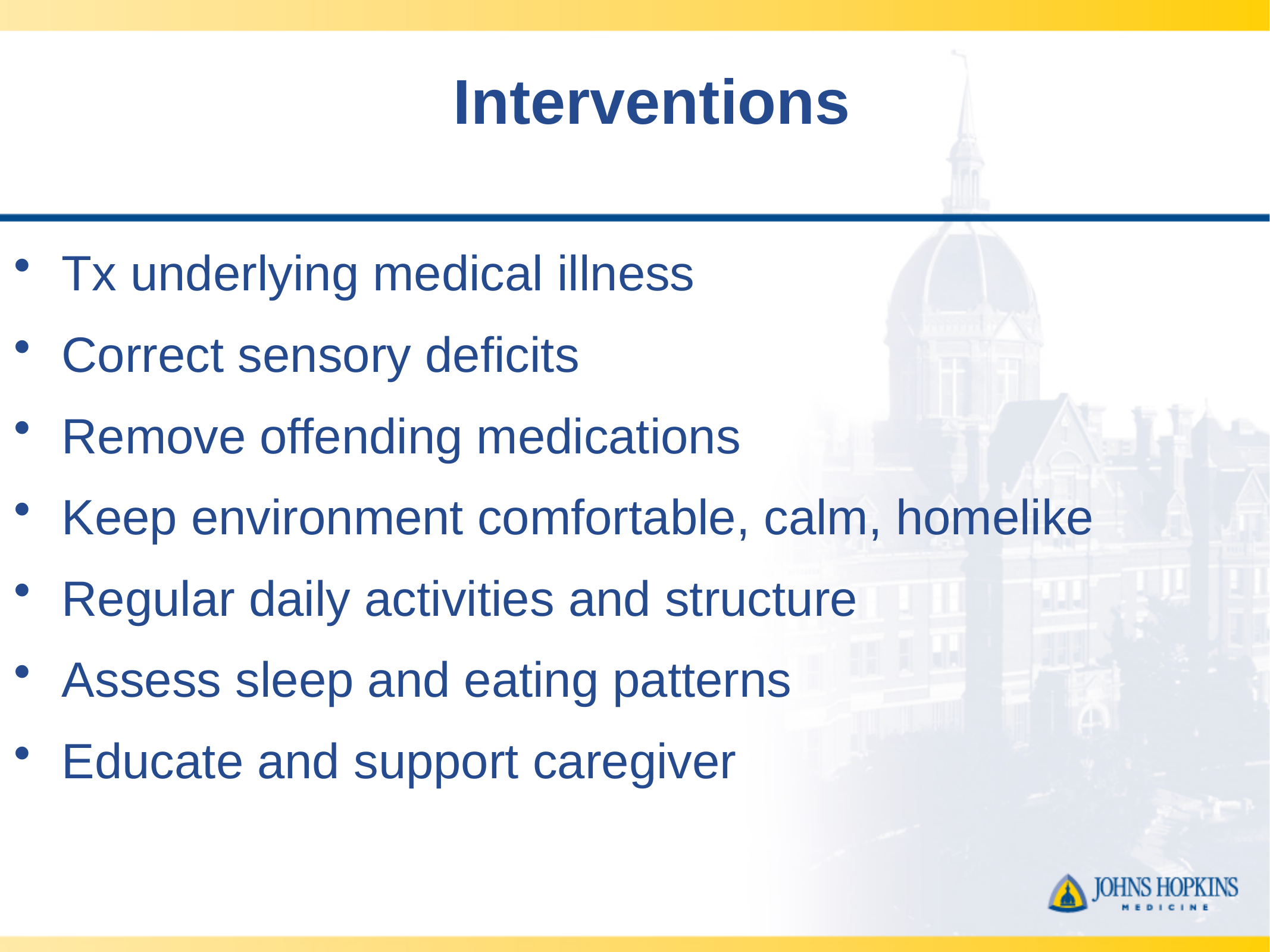

# Interventions
Tx underlying medical illness
Correct sensory deficits
Remove offending medications
Keep environment comfortable, calm, homelike
Regular daily activities and structure
Assess sleep and eating patterns
Educate and support caregiver